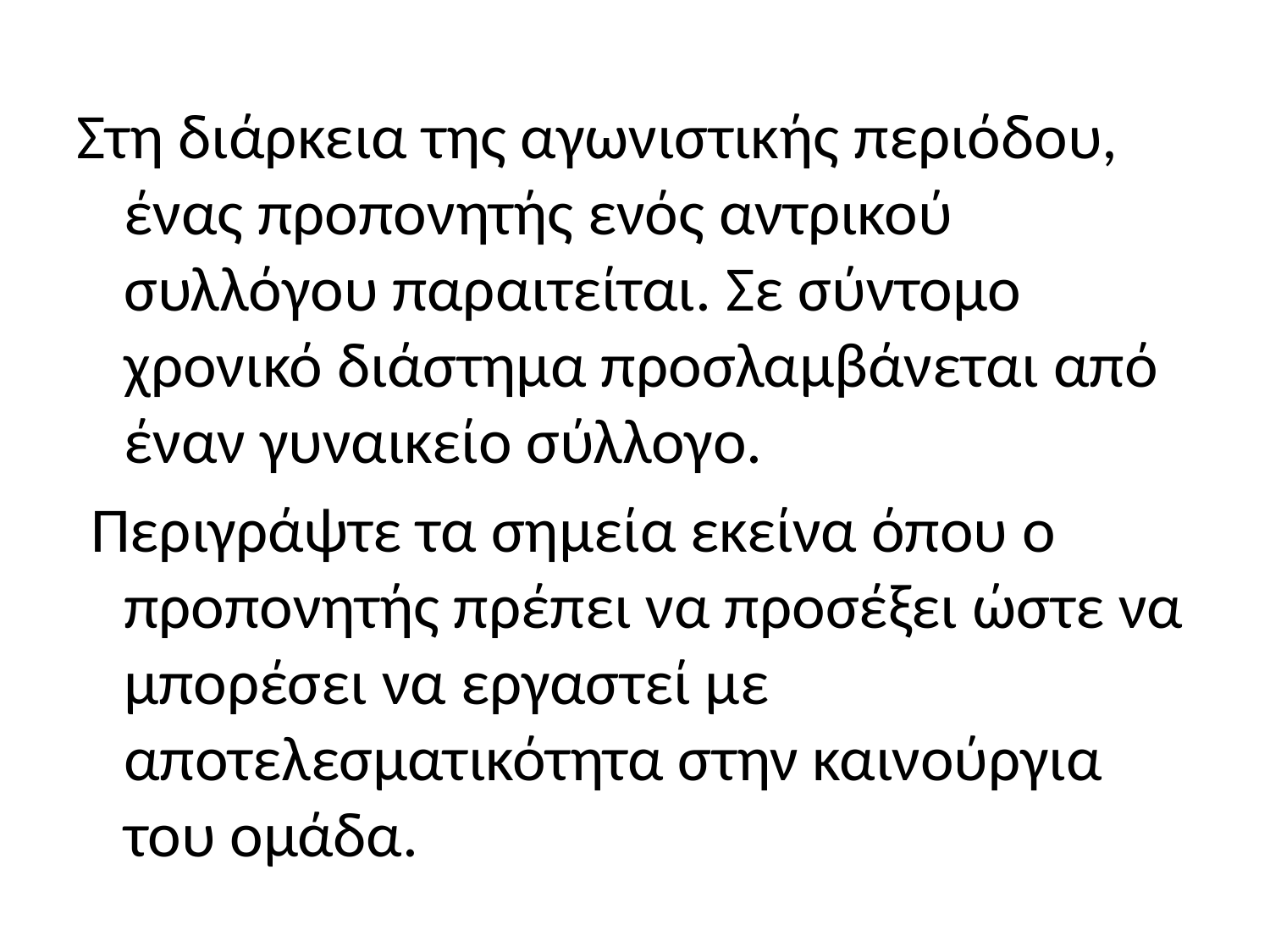

#
Στη διάρκεια της αγωνιστικής περιόδου, ένας προπονητής ενός αντρικού συλλόγου παραιτείται. Σε σύντομο χρονικό διάστημα προσλαμβάνεται από έναν γυναικείο σύλλογο.
 Περιγράψτε τα σημεία εκείνα όπου ο προπονητής πρέπει να προσέξει ώστε να μπορέσει να εργαστεί με αποτελεσματικότητα στην καινούργια του ομάδα.